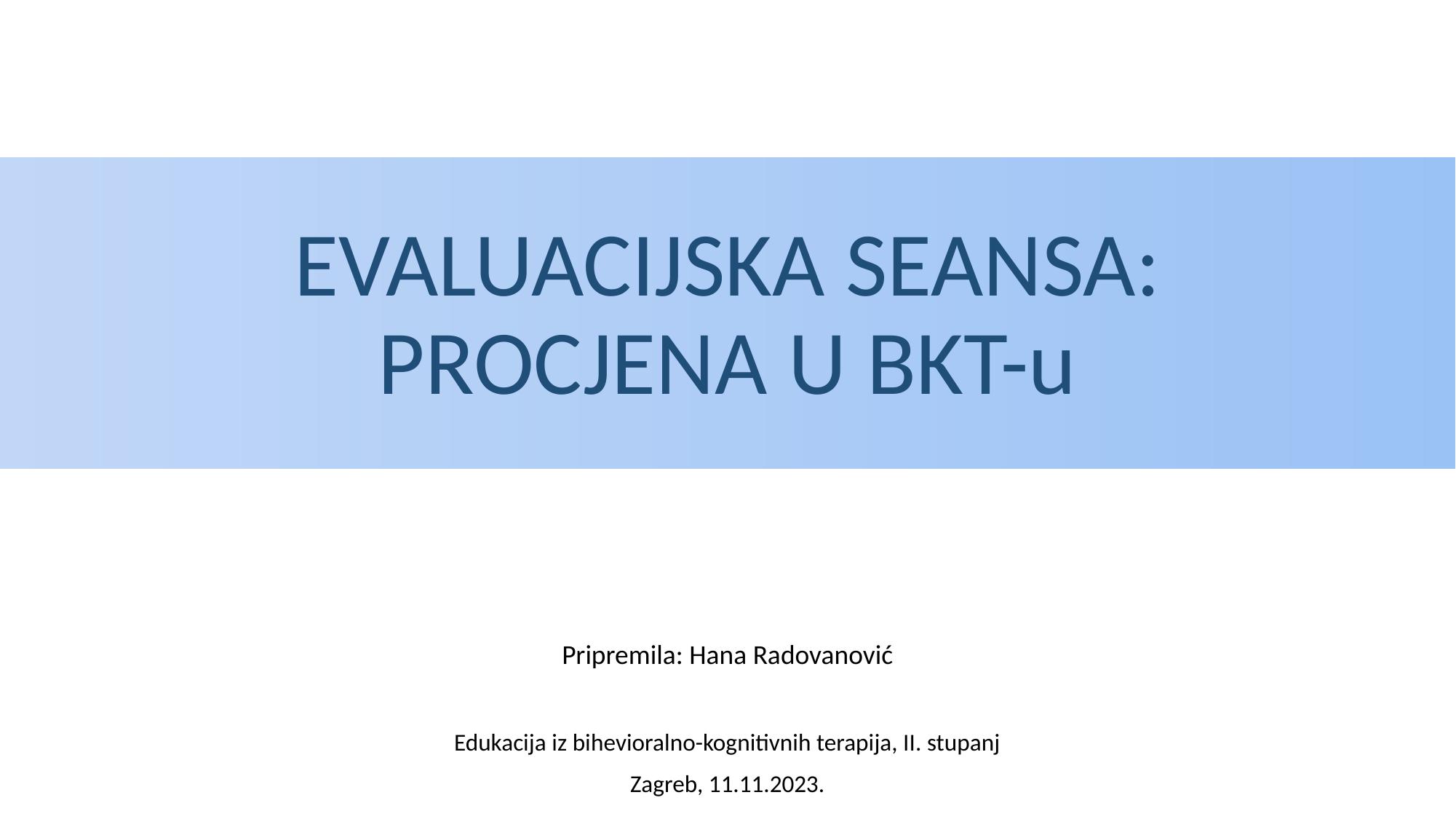

# EVALUACIJSKA SEANSA: PROCJENA U BKT-u

Pripremila: Hana Radovanović

Edukacija iz bihevioralno-kognitivnih terapija, II. stupanj
Zagreb, 11.11.2023.